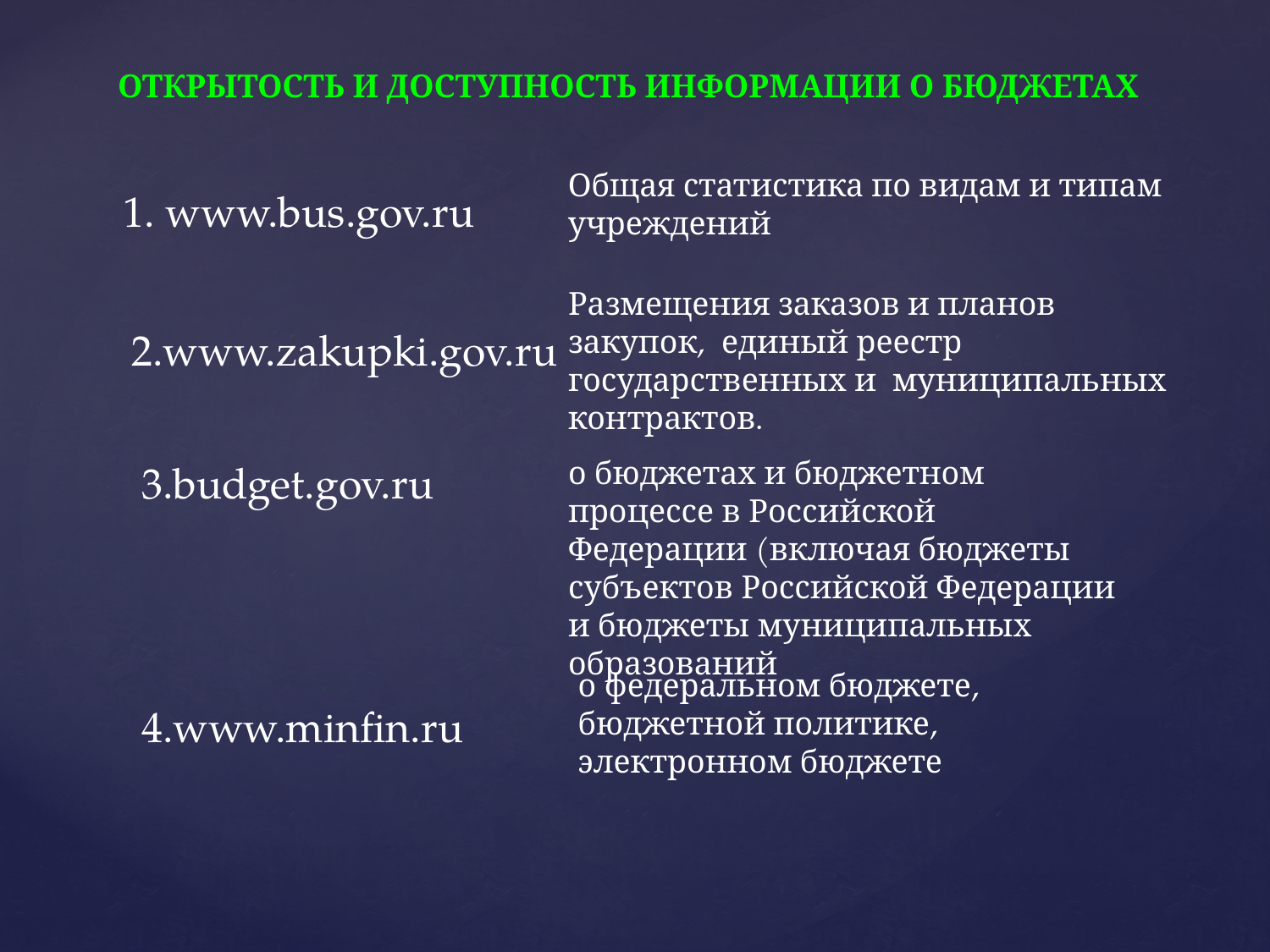

ОТКРЫТОСТЬ И ДОСТУПНОСТЬ ИНФОРМАЦИИ О БЮДЖЕТАХ
Общая статистика по видам и типам учреждений
1. www.bus.gov.ru
Размещения заказов и планов закупок,  единый реестр  государственных и  муниципальных  контрактов.
2.www.zakupki.gov.ru
о бюджетах и бюджетном процессе в Российской Федерации (включая бюджеты субъектов Российской Федерации и бюджеты муниципальных образований
3.budget.gov.ru
о федеральном бюджете, бюджетной политике, электронном бюджете
4.www.minfin.ru